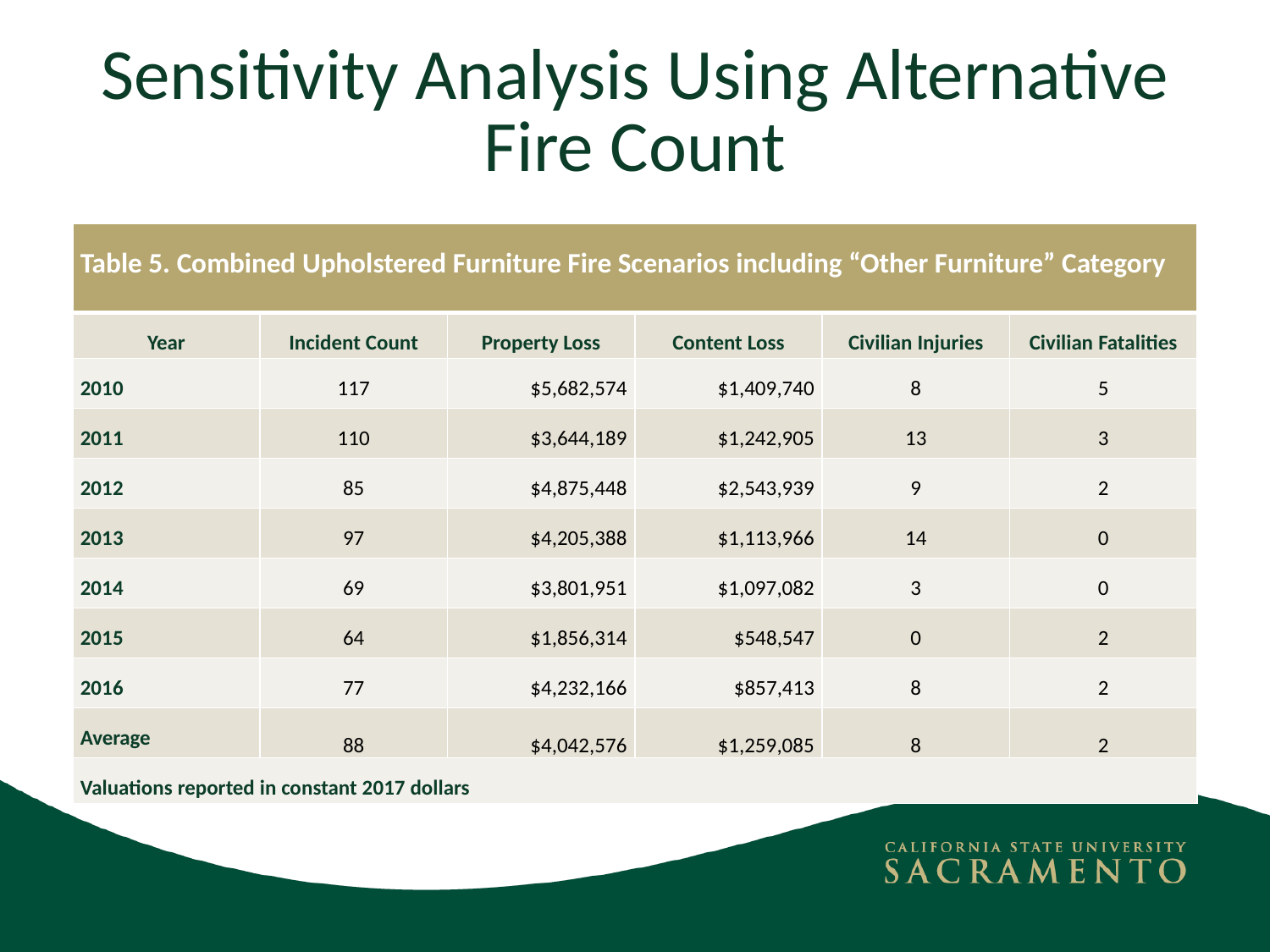

# Sensitivity Analysis Using Alternative Fire Count
| Table 5. Combined Upholstered Furniture Fire Scenarios including “Other Furniture” Category |  |  |  |  |  |
| --- | --- | --- | --- | --- | --- |
| Year | Incident Count | Property Loss | Content Loss | Civilian Injuries | Civilian Fatalities |
| 2010 | 117 | $5,682,574 | $1,409,740 | 8 | 5 |
| 2011 | 110 | $3,644,189 | $1,242,905 | 13 | 3 |
| 2012 | 85 | $4,875,448 | $2,543,939 | 9 | 2 |
| 2013 | 97 | $4,205,388 | $1,113,966 | 14 | 0 |
| 2014 | 69 | $3,801,951 | $1,097,082 | 3 | 0 |
| 2015 | 64 | $1,856,314 | $548,547 | 0 | 2 |
| 2016 | 77 | $4,232,166 | $857,413 | 8 | 2 |
| Average | 88 | $4,042,576 | $1,259,085 | 8 | 2 |
| Valuations reported in constant 2017 dollars |  |  |  |  |  |